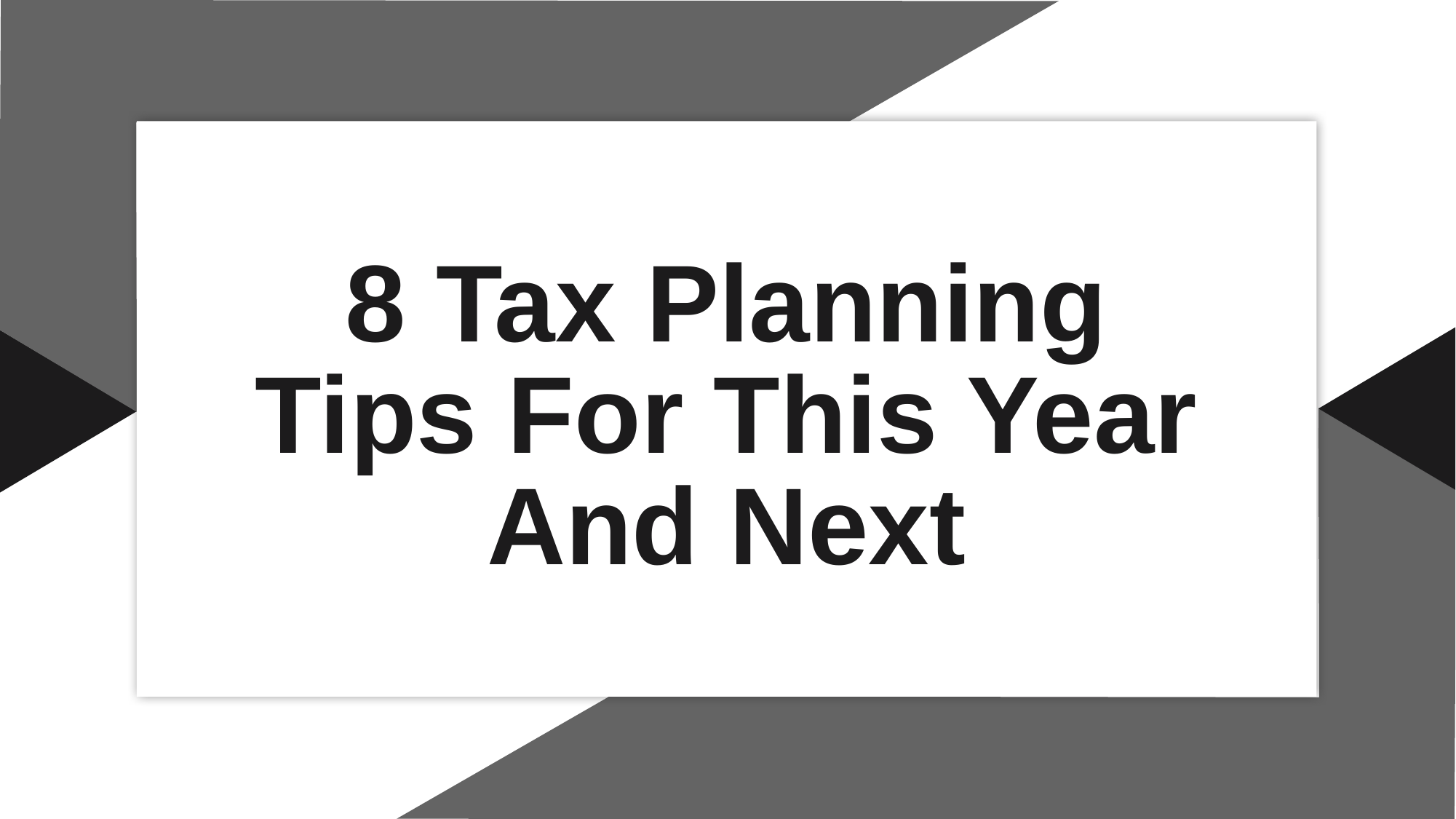

8 Tax Planning Tips For This Year And Next